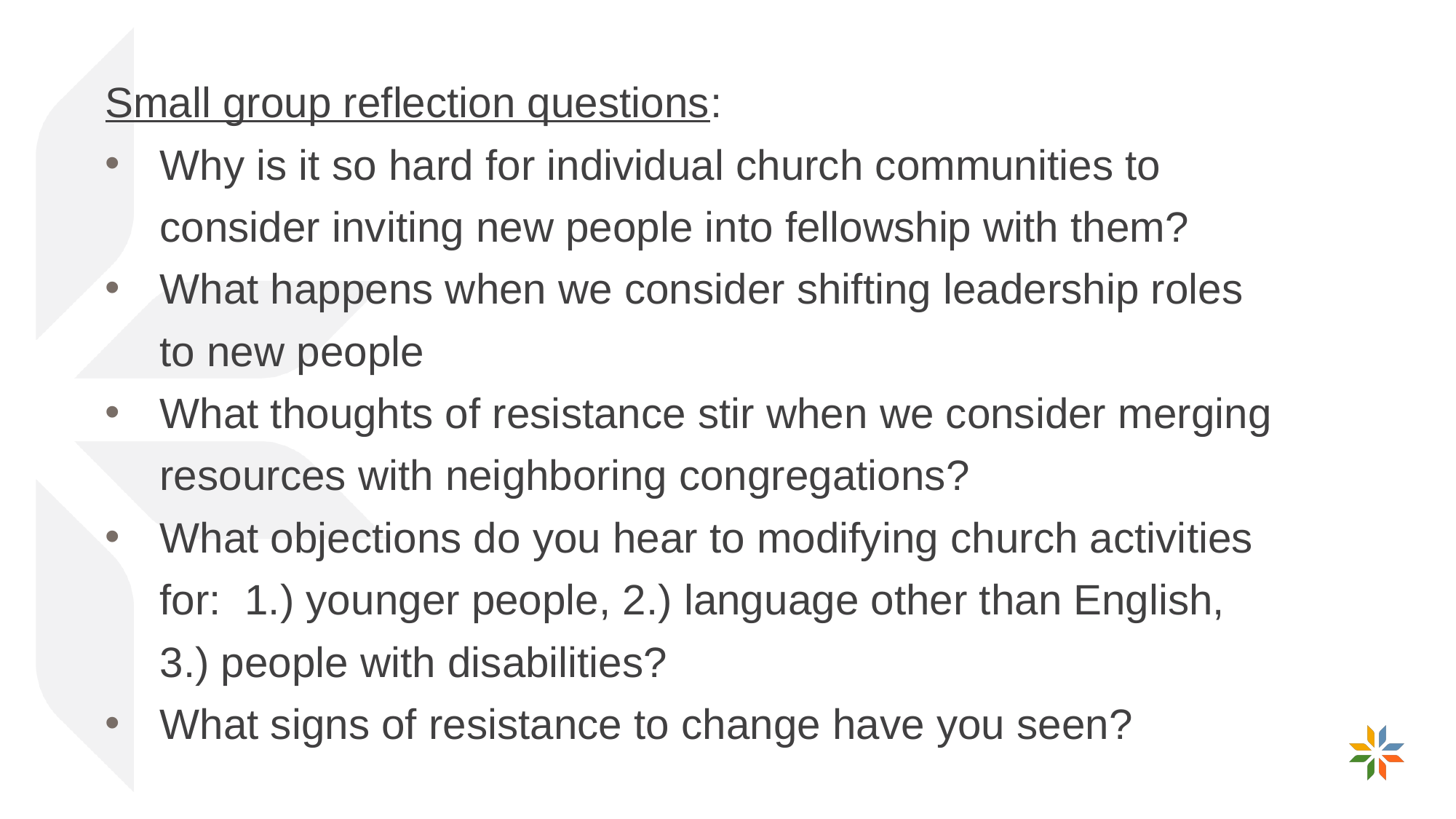

Small group reflection questions:
Why is it so hard for individual church communities to consider inviting new people into fellowship with them?
What happens when we consider shifting leadership roles to new people
What thoughts of resistance stir when we consider merging resources with neighboring congregations?
What objections do you hear to modifying church activities for:  1.) younger people, 2.) language other than English, 3.) people with disabilities?
What signs of resistance to change have you seen?